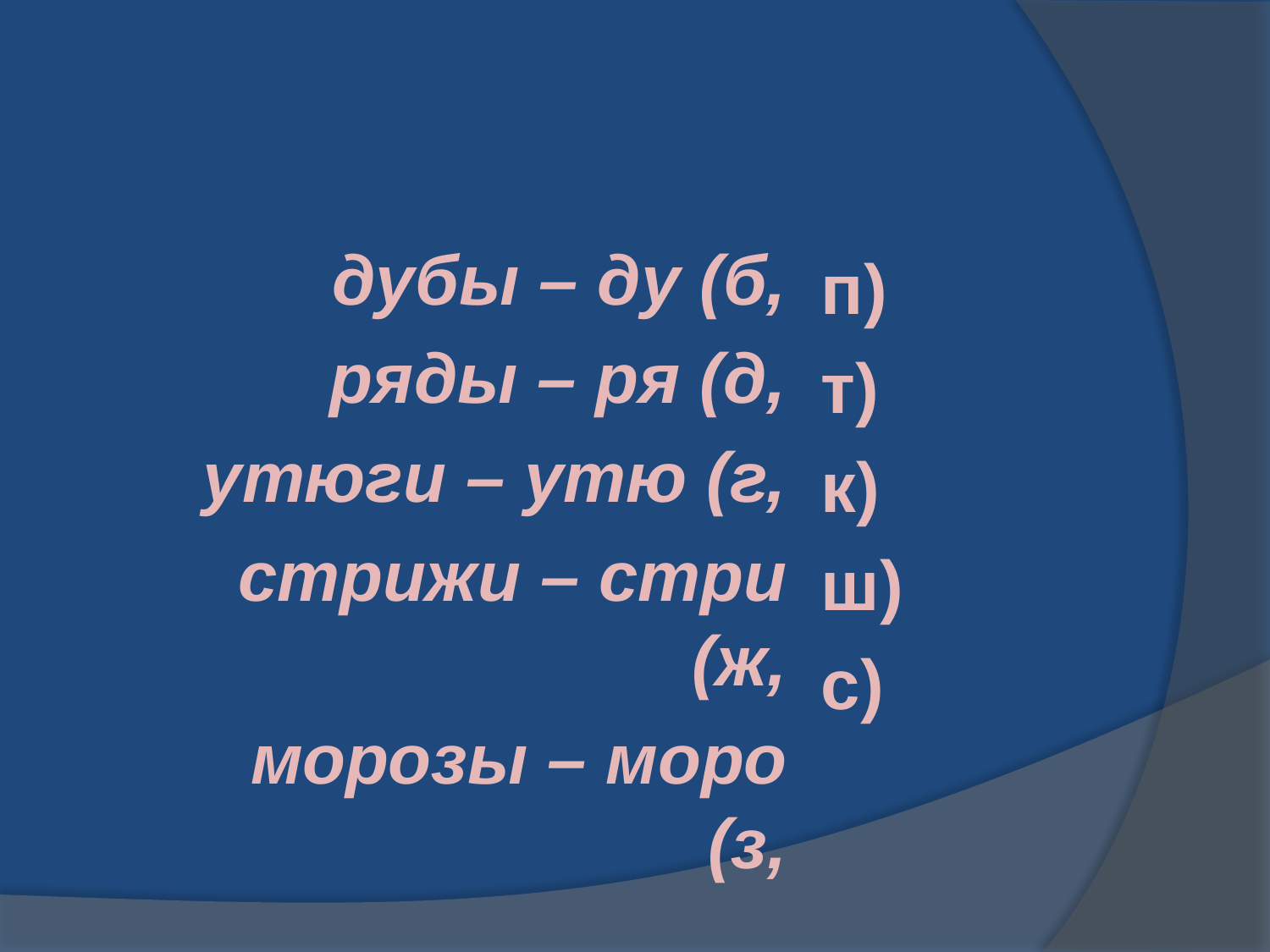

#
дубы – ду (б,
ряды – ря (д,
утюги – утю (г,
стрижи – стри (ж,
морозы – моро (з,
п)
т)
к)
ш)
с)